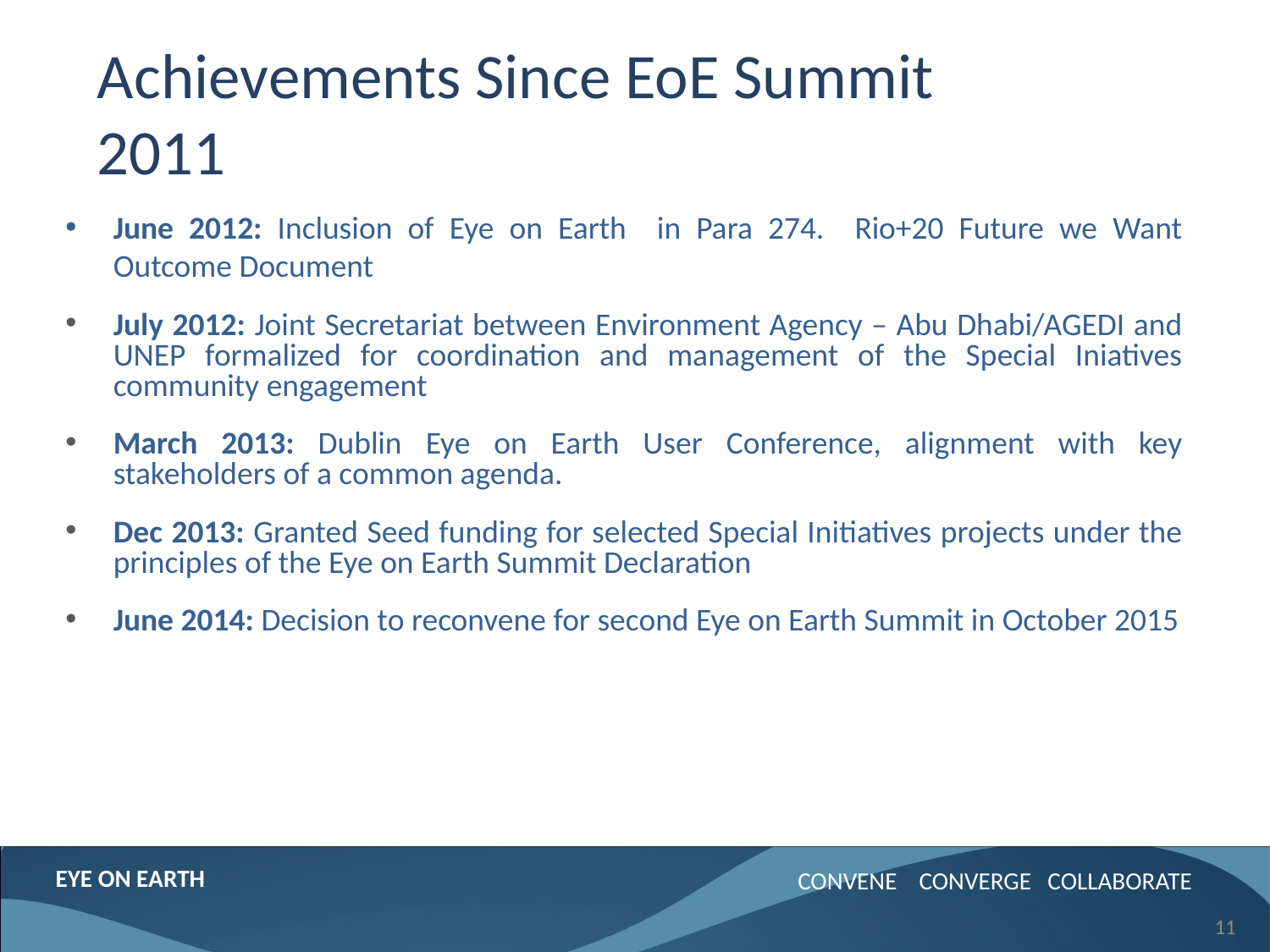

# Achievements Since EoE Summit 2011
June 2012: Inclusion of Eye on Earth  in Para 274.  Rio+20 Future we Want Outcome Document
July 2012: Joint Secretariat between Environment Agency – Abu Dhabi/AGEDI and UNEP formalized for coordination and management of the Special Iniatives community engagement
March 2013: Dublin Eye on Earth User Conference, alignment with key stakeholders of a common agenda.
Dec 2013: Granted Seed funding for selected Special Initiatives projects under the principles of the Eye on Earth Summit Declaration
June 2014: Decision to reconvene for second Eye on Earth Summit in October 2015

11